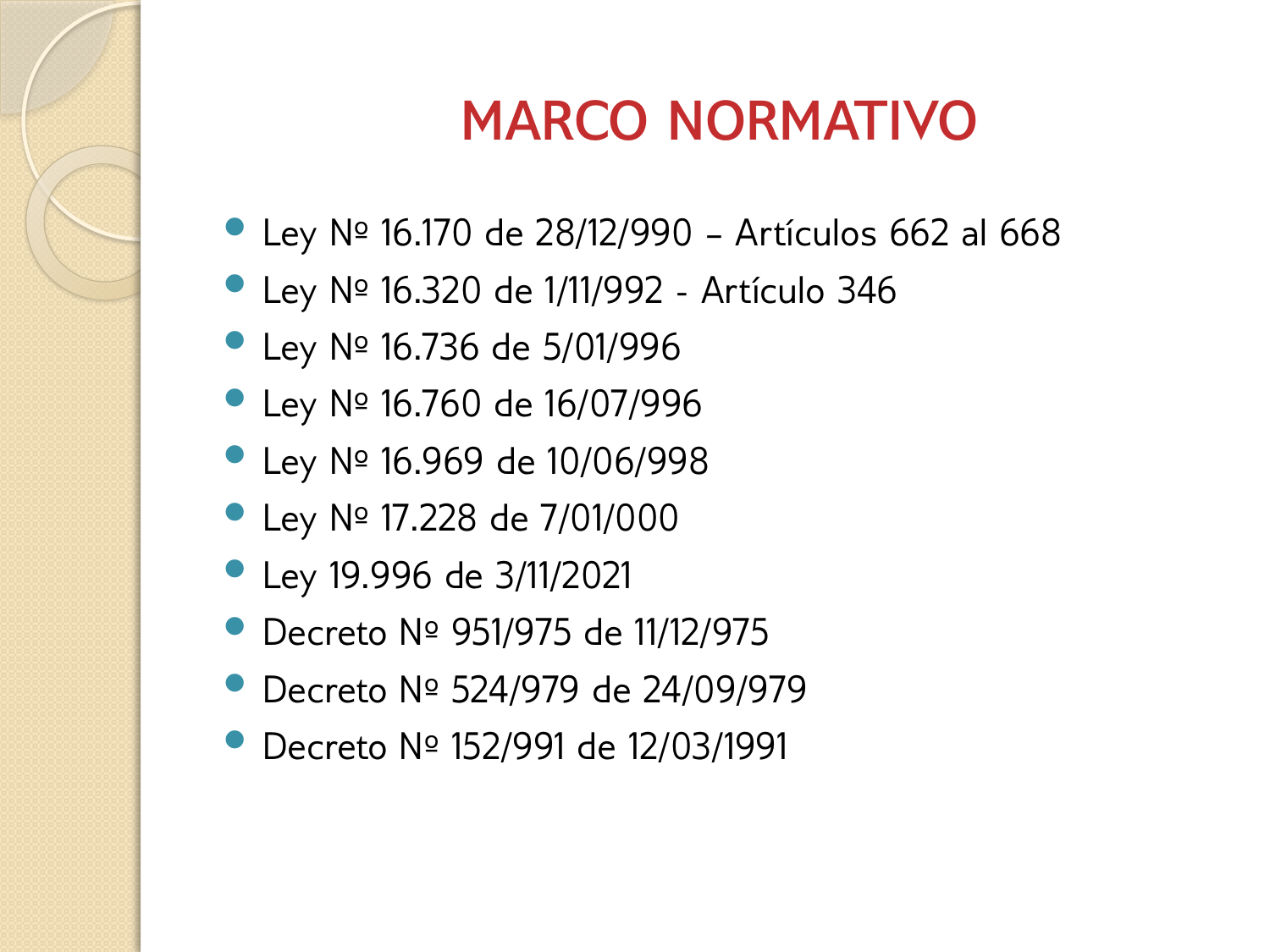

# MARCO NORMATIVO
Ley Nº 16.170 de 28/12/990 – Artículos 662 al 668
Ley Nº 16.320 de 1/11/992 - Artículo 346
Ley Nº 16.736 de 5/01/996
Ley Nº 16.760 de 16/07/996
Ley Nº 16.969 de 10/06/998
Ley Nº 17.228 de 7/01/000
Ley 19.996 de 3/11/2021
Decreto Nº 951/975 de 11/12/975
Decreto Nº 524/979 de 24/09/979
Decreto Nº 152/991 de 12/03/1991